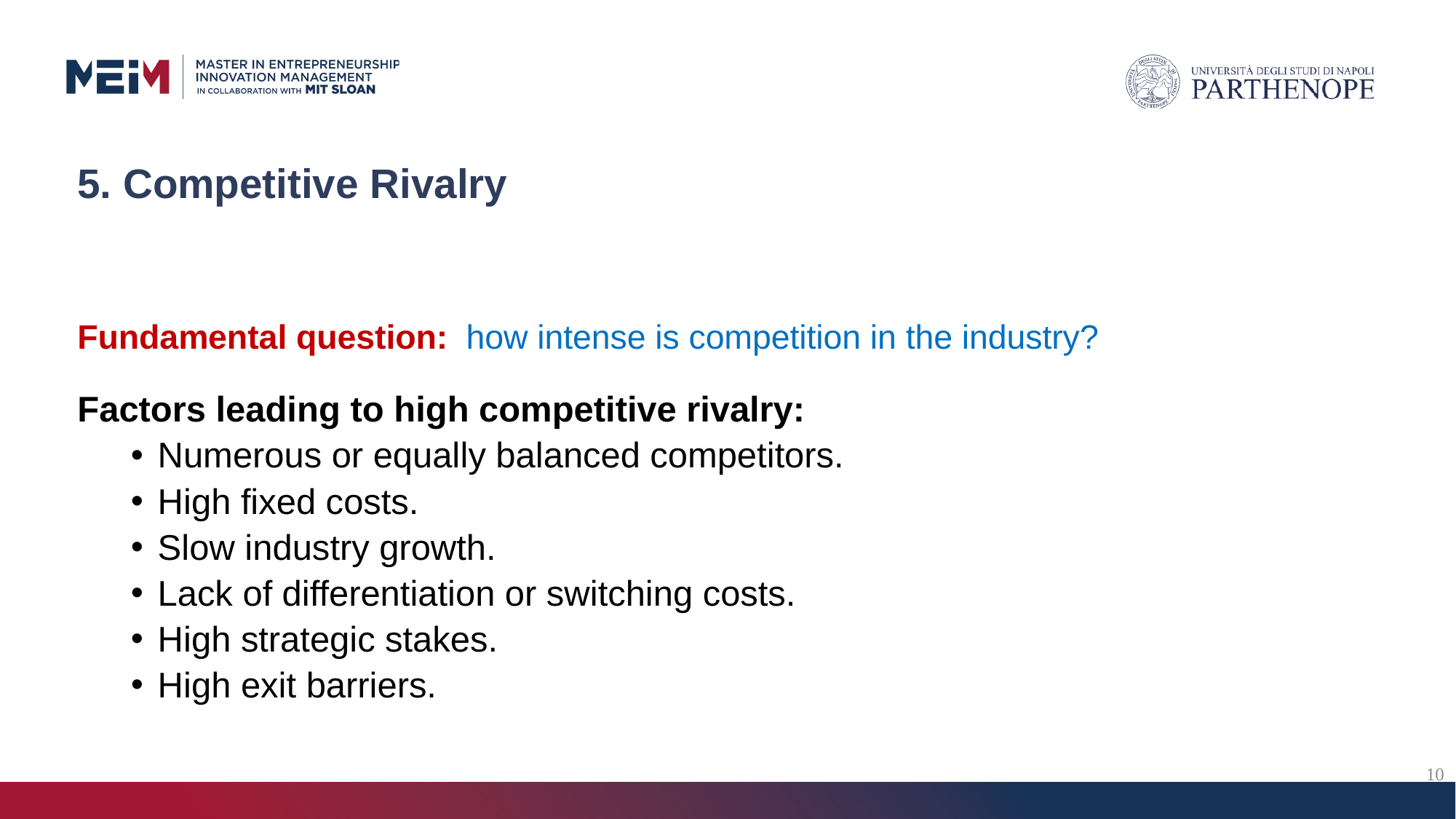

# 5. Competitive Rivalry
Fundamental question:  how intense is competition in the industry?

Factors leading to high competitive rivalry:
Numerous or equally balanced competitors.
High fixed costs.
Slow industry growth.
Lack of differentiation or switching costs.
High strategic stakes.
High exit barriers.

10